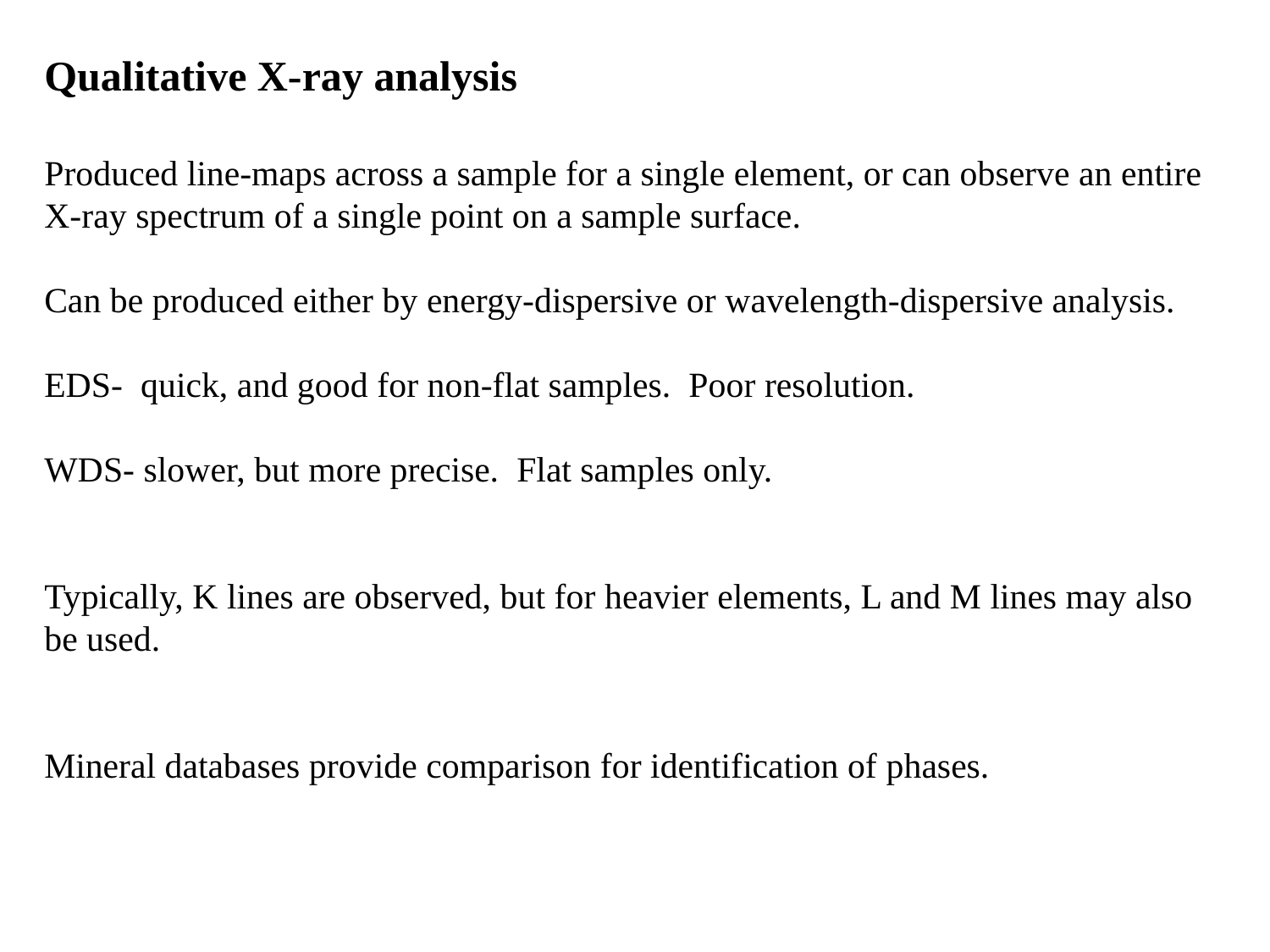

Qualitative X-ray analysis

Produced line-maps across a sample for a single element, or can observe an entire X-ray spectrum of a single point on a sample surface.

Can be produced either by energy-dispersive or wavelength-dispersive analysis.

EDS-  quick, and good for non-flat samples.  Poor resolution.

WDS- slower, but more precise.  Flat samples only.

Typically, K lines are observed, but for heavier elements, L and M lines may also be used.

Mineral databases provide comparison for identification of phases.